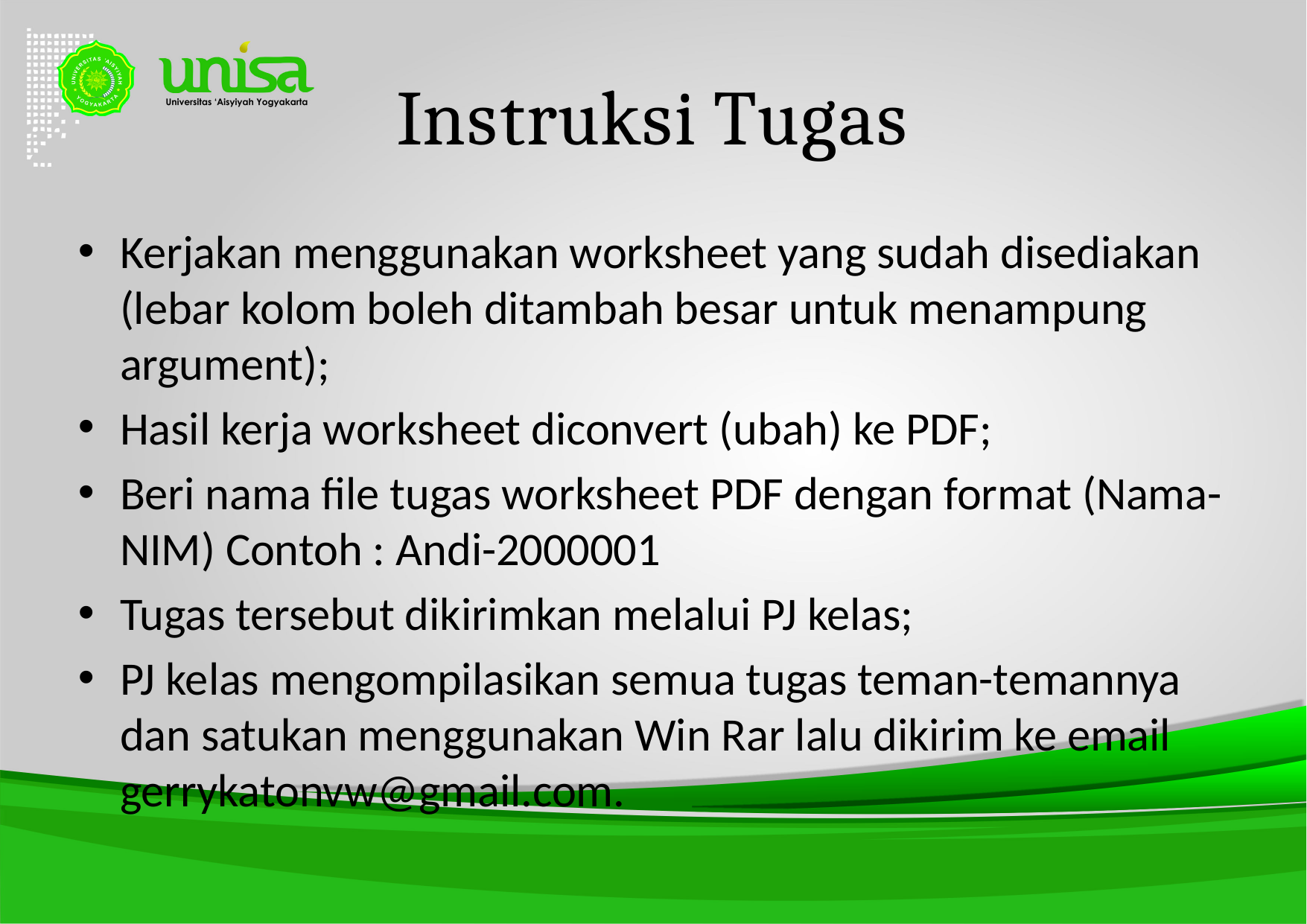

# Instruksi Tugas
Kerjakan menggunakan worksheet yang sudah disediakan (lebar kolom boleh ditambah besar untuk menampung argument);
Hasil kerja worksheet diconvert (ubah) ke PDF;
Beri nama file tugas worksheet PDF dengan format (Nama-NIM) Contoh : Andi-2000001
Tugas tersebut dikirimkan melalui PJ kelas;
PJ kelas mengompilasikan semua tugas teman-temannya dan satukan menggunakan Win Rar lalu dikirim ke email gerrykatonvw@gmail.com.